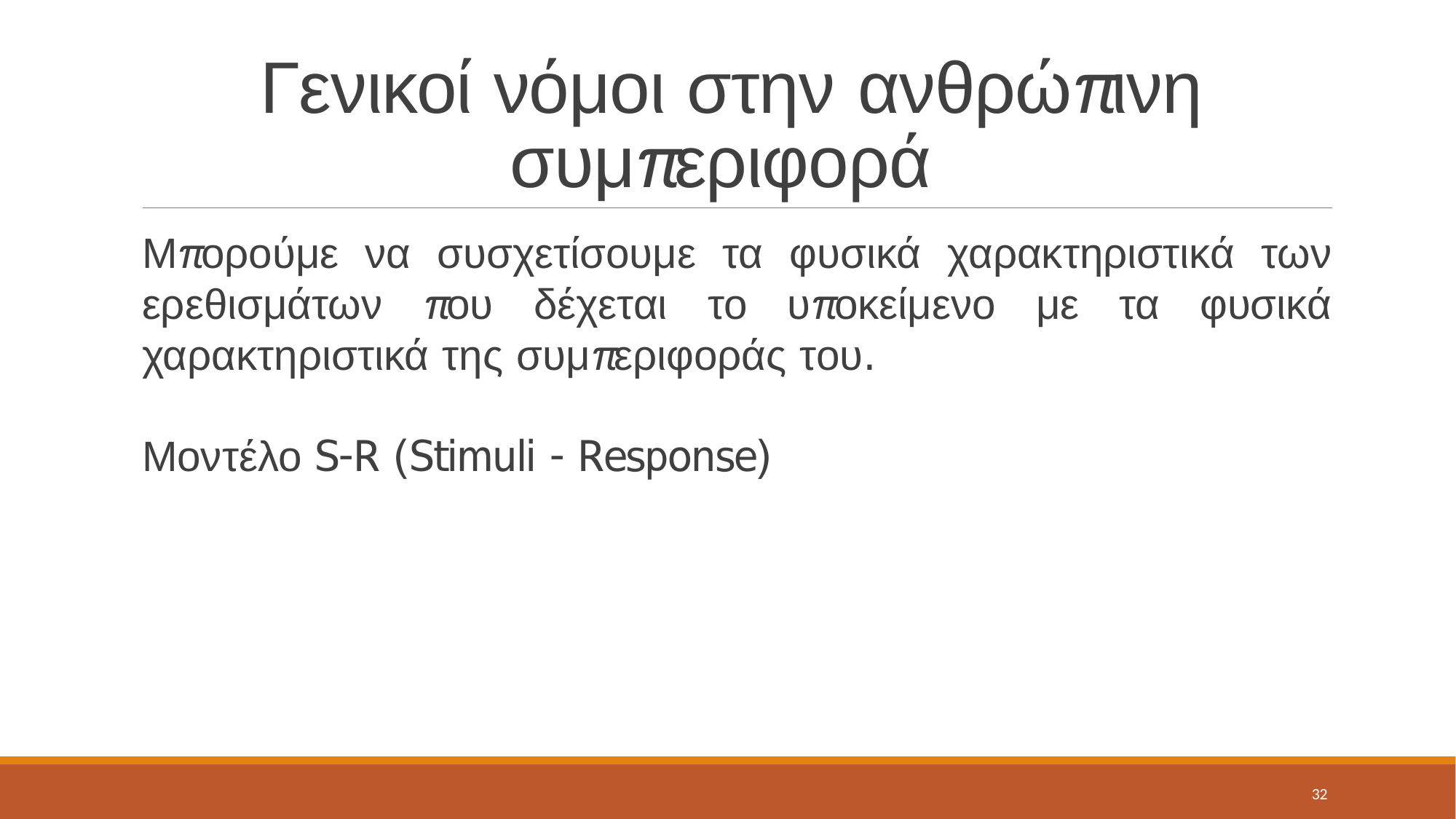

# Γενικοί νόμοι στην ανθρώπινη συμπεριφορά
Μπορούμε να συσχετίσουμε τα φυσικά χαρακτηριστικά των ερεθισμάτων που δέχεται το υποκείμενο με τα φυσικά χαρακτηριστικά της συμπεριφοράς του.

Μοντέλο S-R (Stimuli - Response)
32